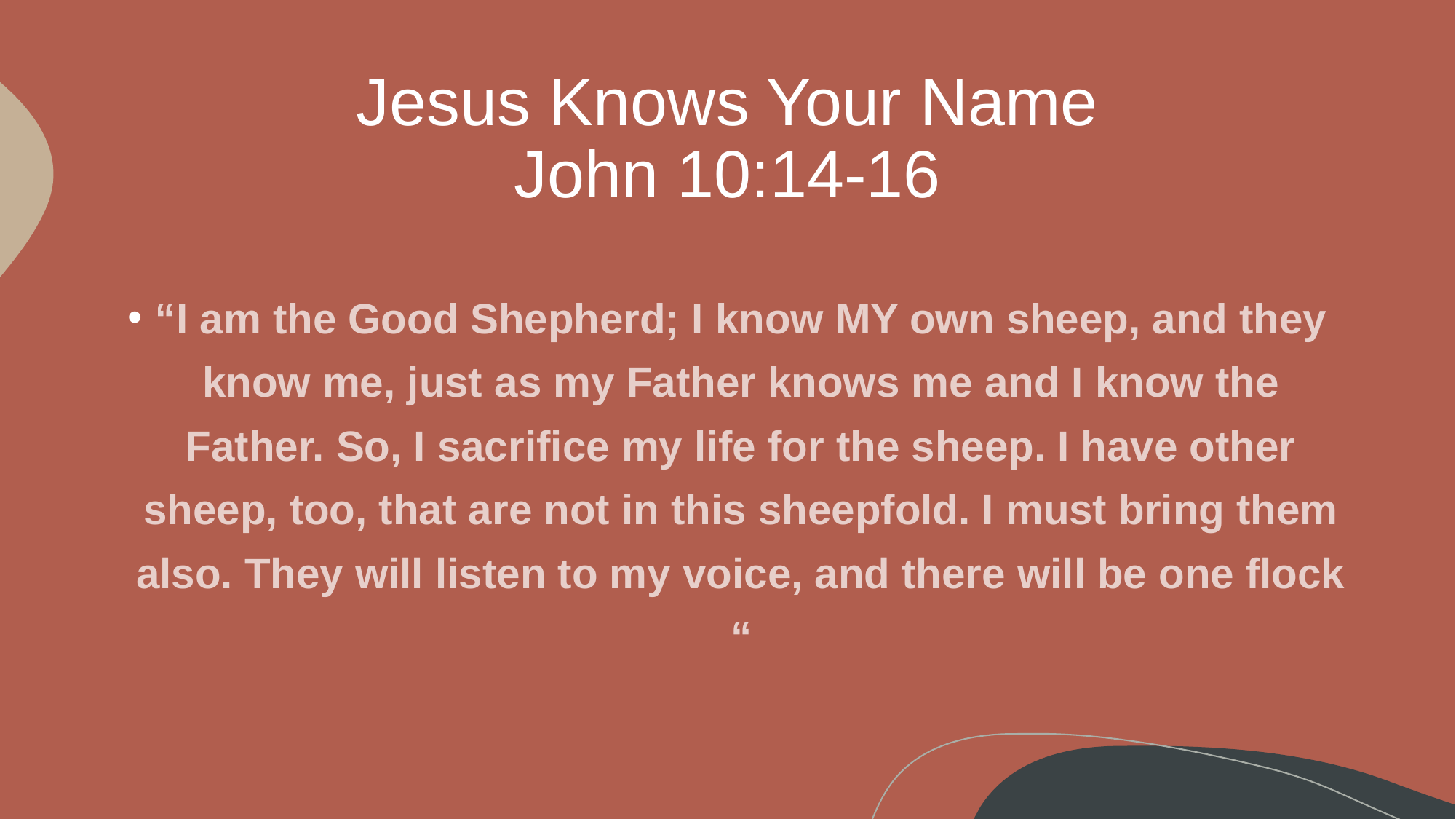

# Jesus Knows Your Name John 10:14-16
“I am the Good Shepherd; I know MY own sheep, and they know me, just as my Father knows me and I know the Father. So, I sacrifice my life for the sheep. I have other sheep, too, that are not in this sheepfold. I must bring them also. They will listen to my voice, and there will be one flock “